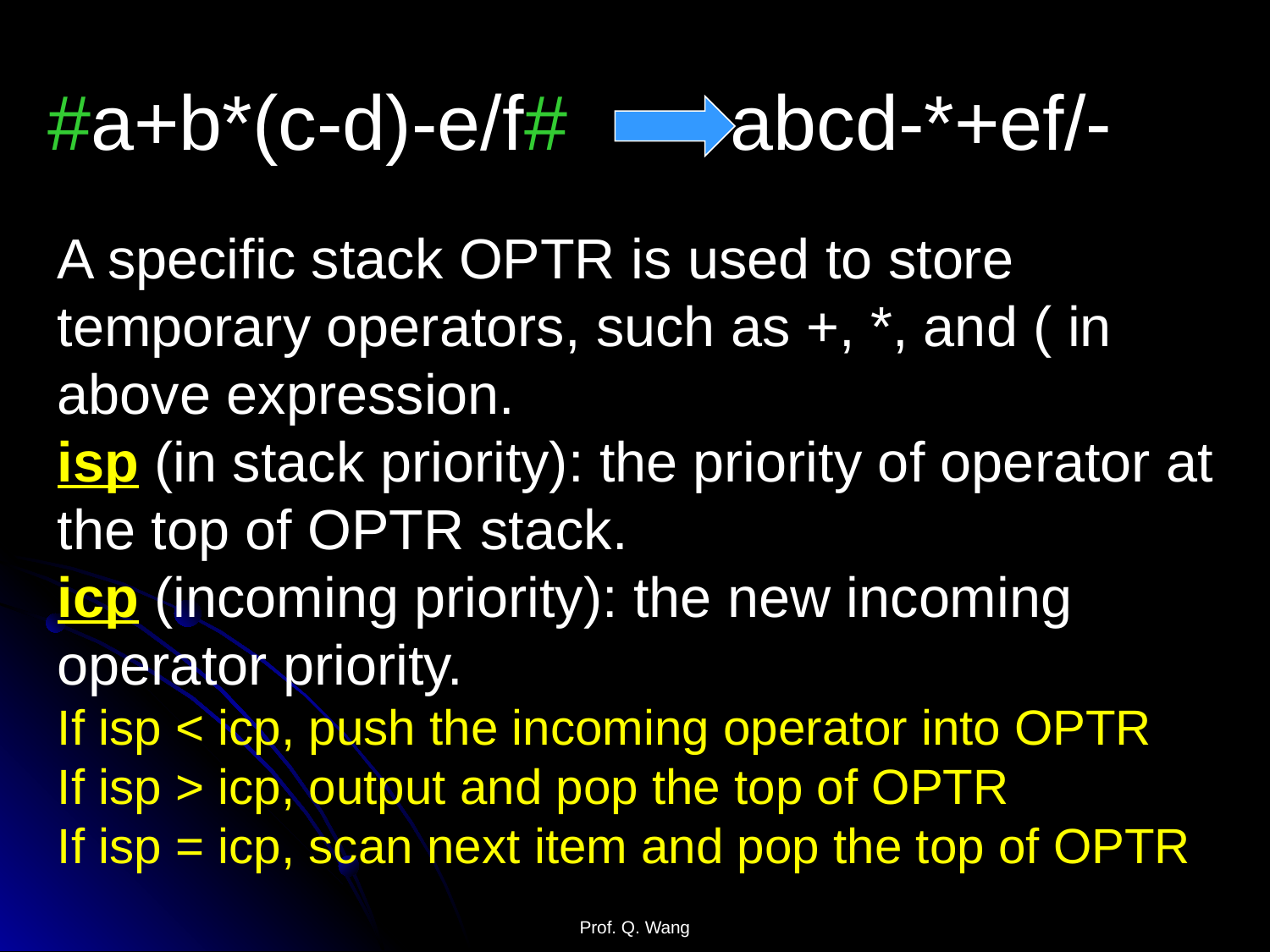

#a+b*(c-d)-e/f#	 	abcd-*+ef/-

A specific stack OPTR is used to store temporary operators, such as +, *, and ( in above expression.
isp (in stack priority): the priority of operator at the top of OPTR stack.
icp (incoming priority): the new incoming operator priority.
If isp < icp, push the incoming operator into OPTR
If isp > icp, output and pop the top of OPTR
If isp = icp, scan next item and pop the top of OPTR

Prof. Q. Wang